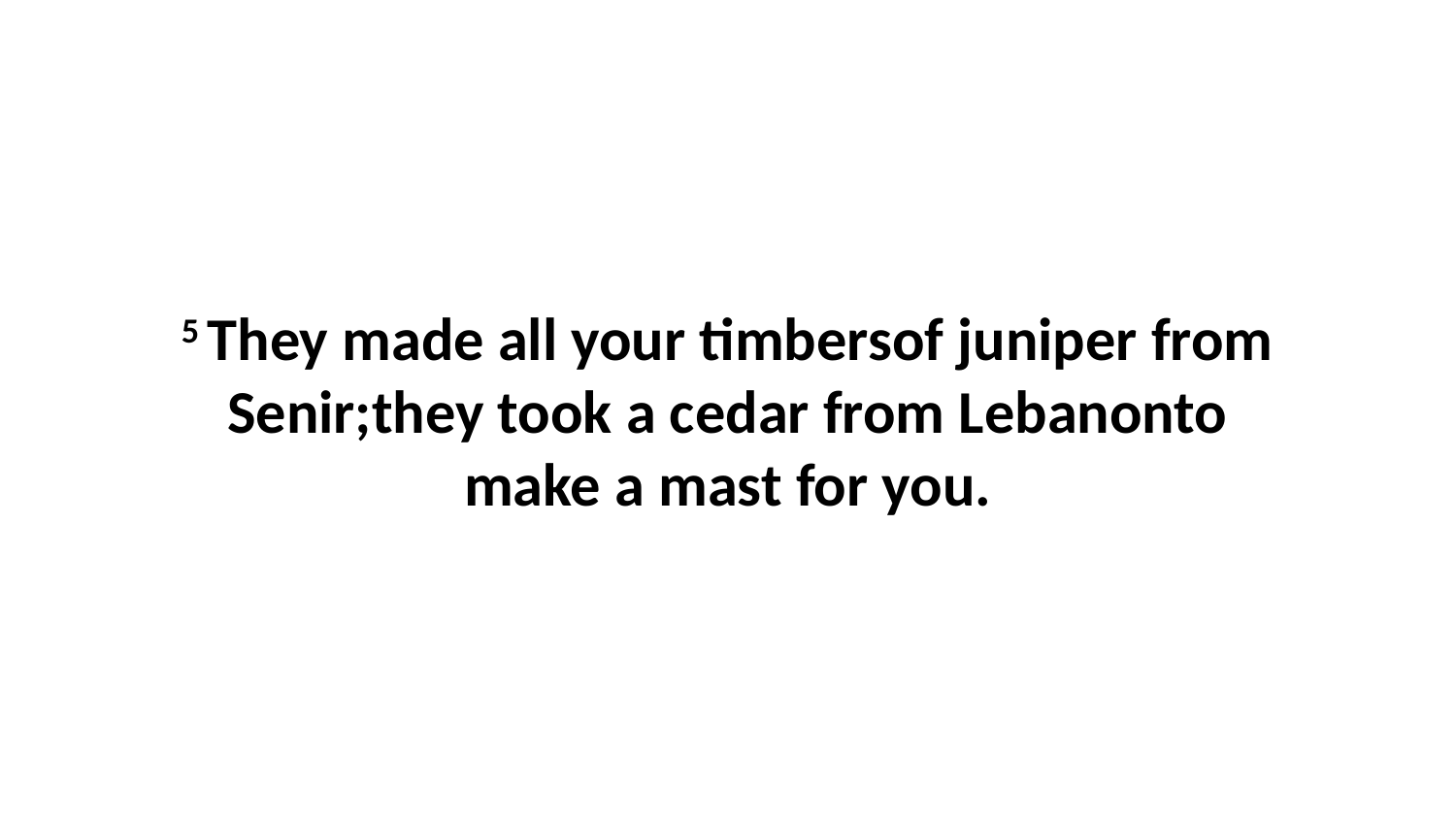

5 They made all your timbersof juniper from Senir;they took a cedar from Lebanonto make a mast for you.